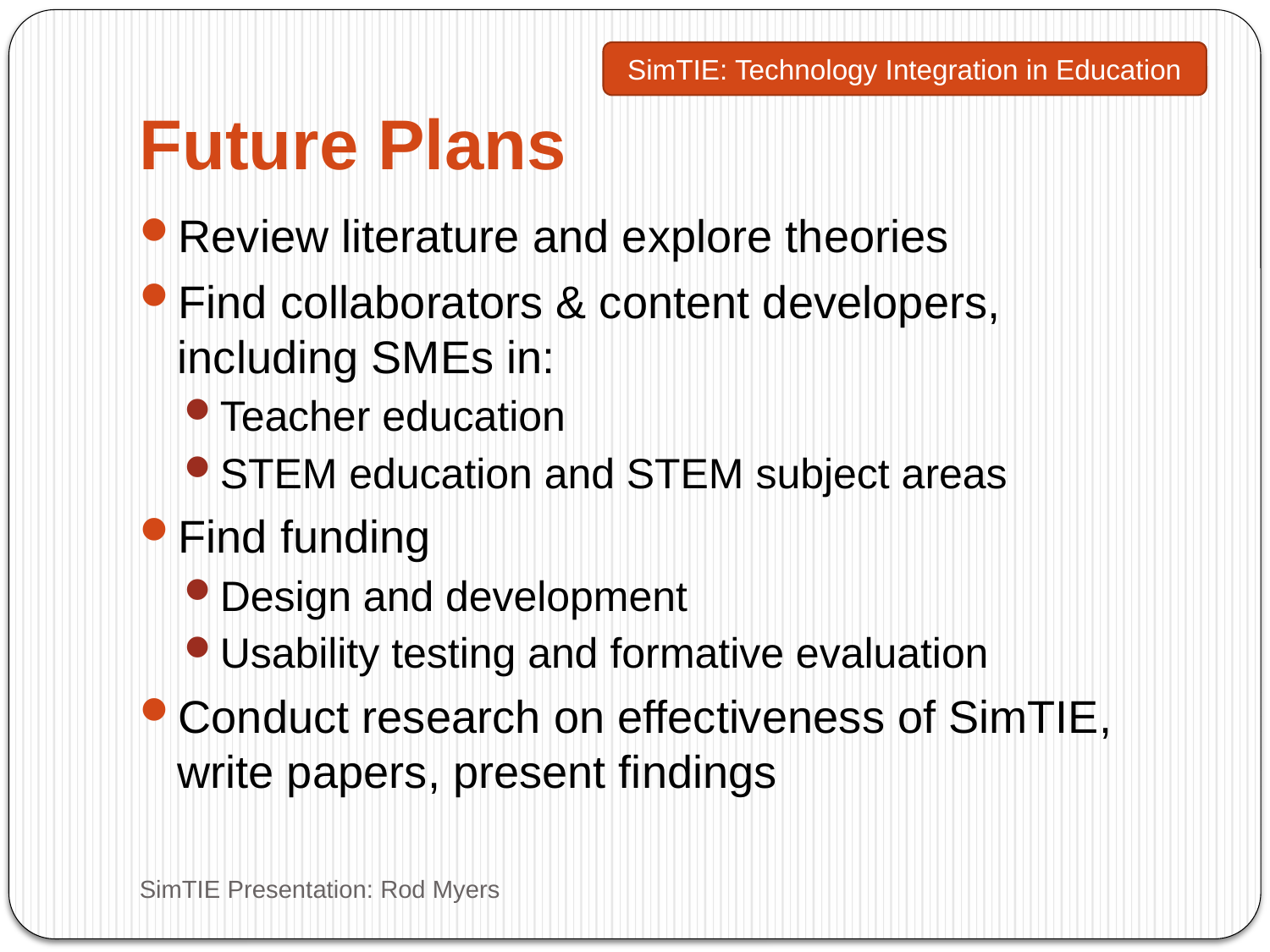

# Future Plans
Review literature and explore theories
Find collaborators & content developers, including SMEs in:
Teacher education
STEM education and STEM subject areas
Find funding
Design and development
Usability testing and formative evaluation
Conduct research on effectiveness of SimTIE, write papers, present findings

SimTIE Presentation: Rod Myers